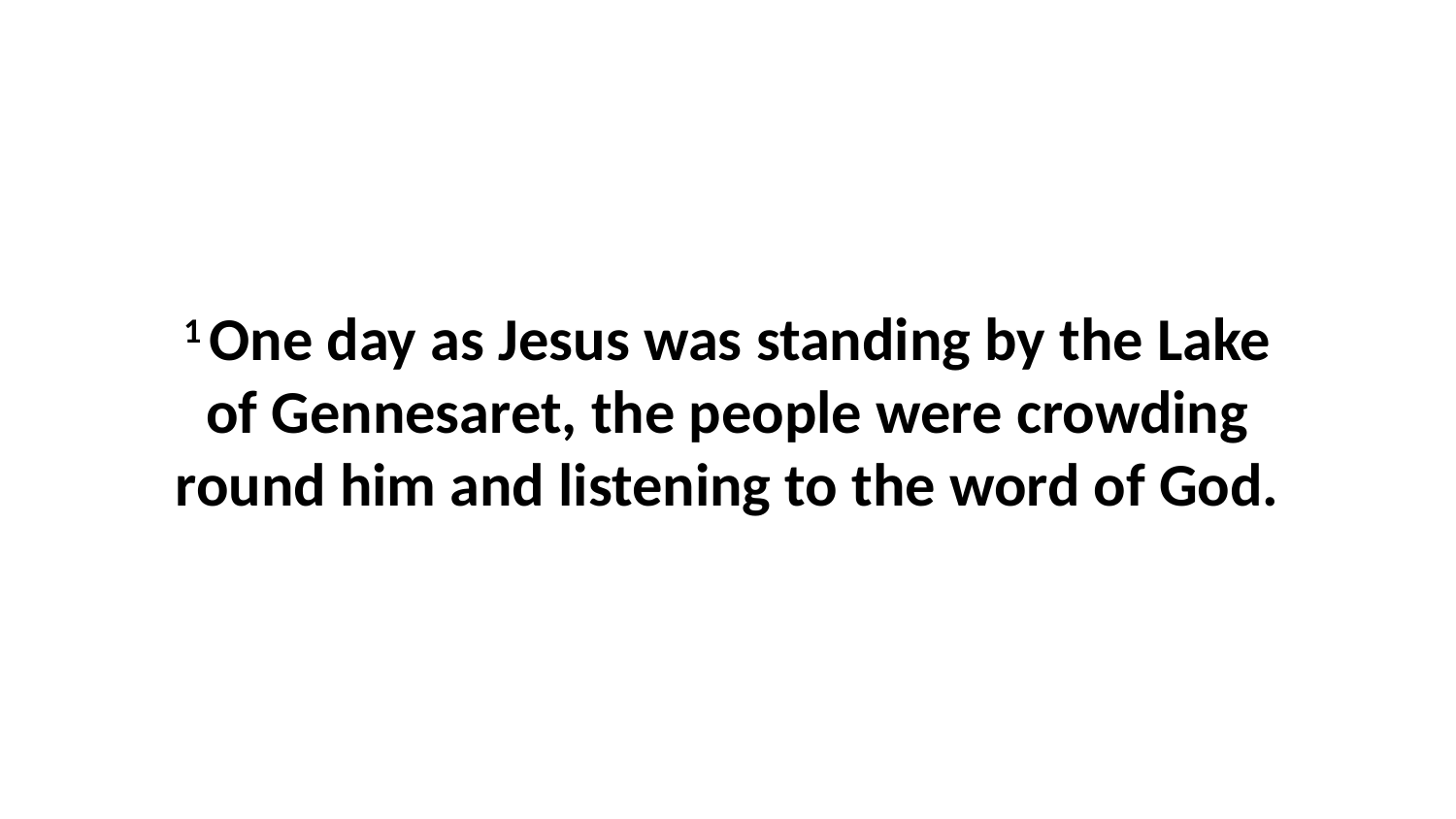

1 One day as Jesus was standing by the Lake of Gennesaret, the people were crowding round him and listening to the word of God.